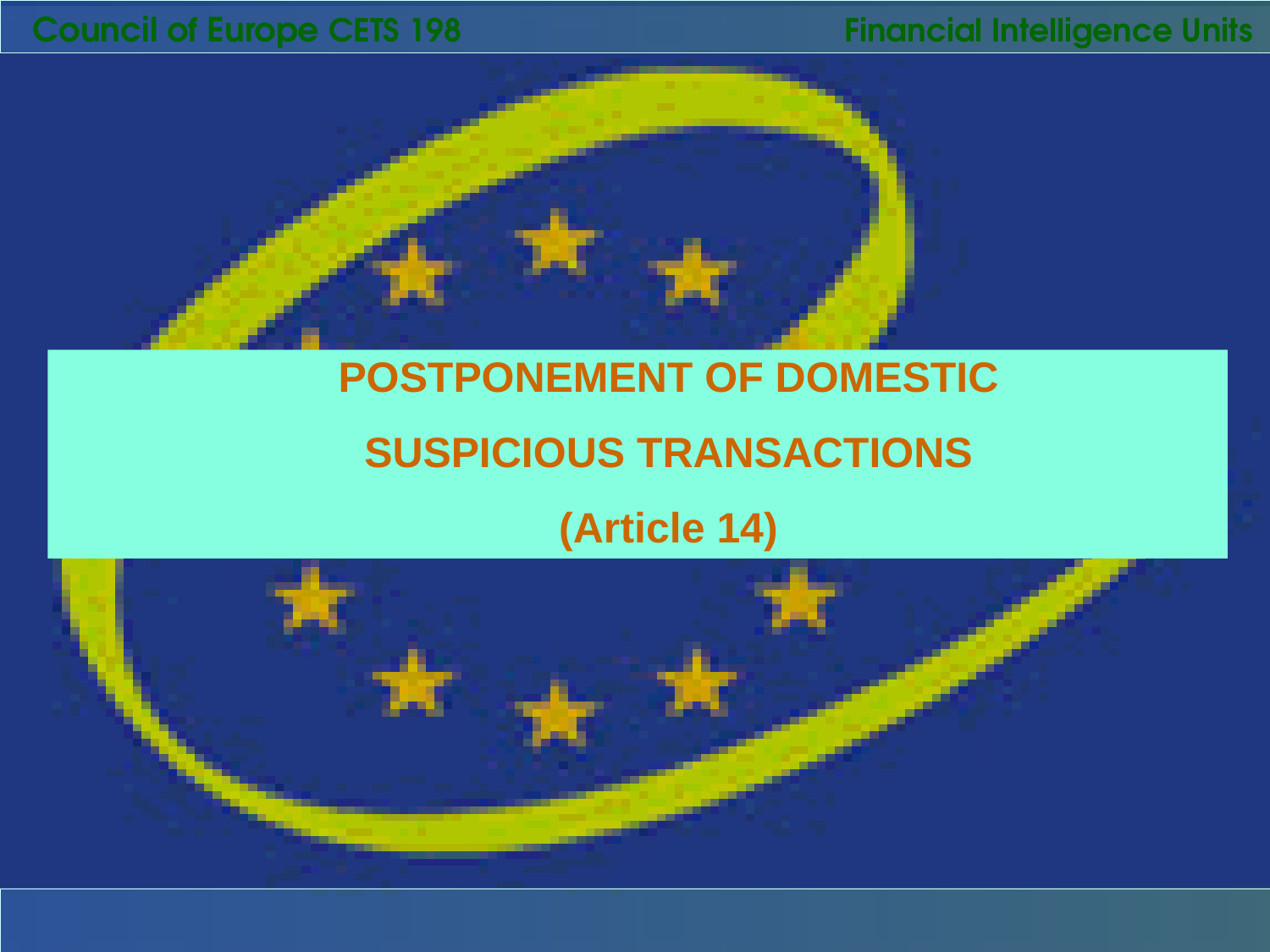

Council of Europe CETS 198		                     Financial Intelligence Units

POSTPONEMENT OF DOMESTIC
SUSPICIOUS TRANSACTIONS
(Article 14)